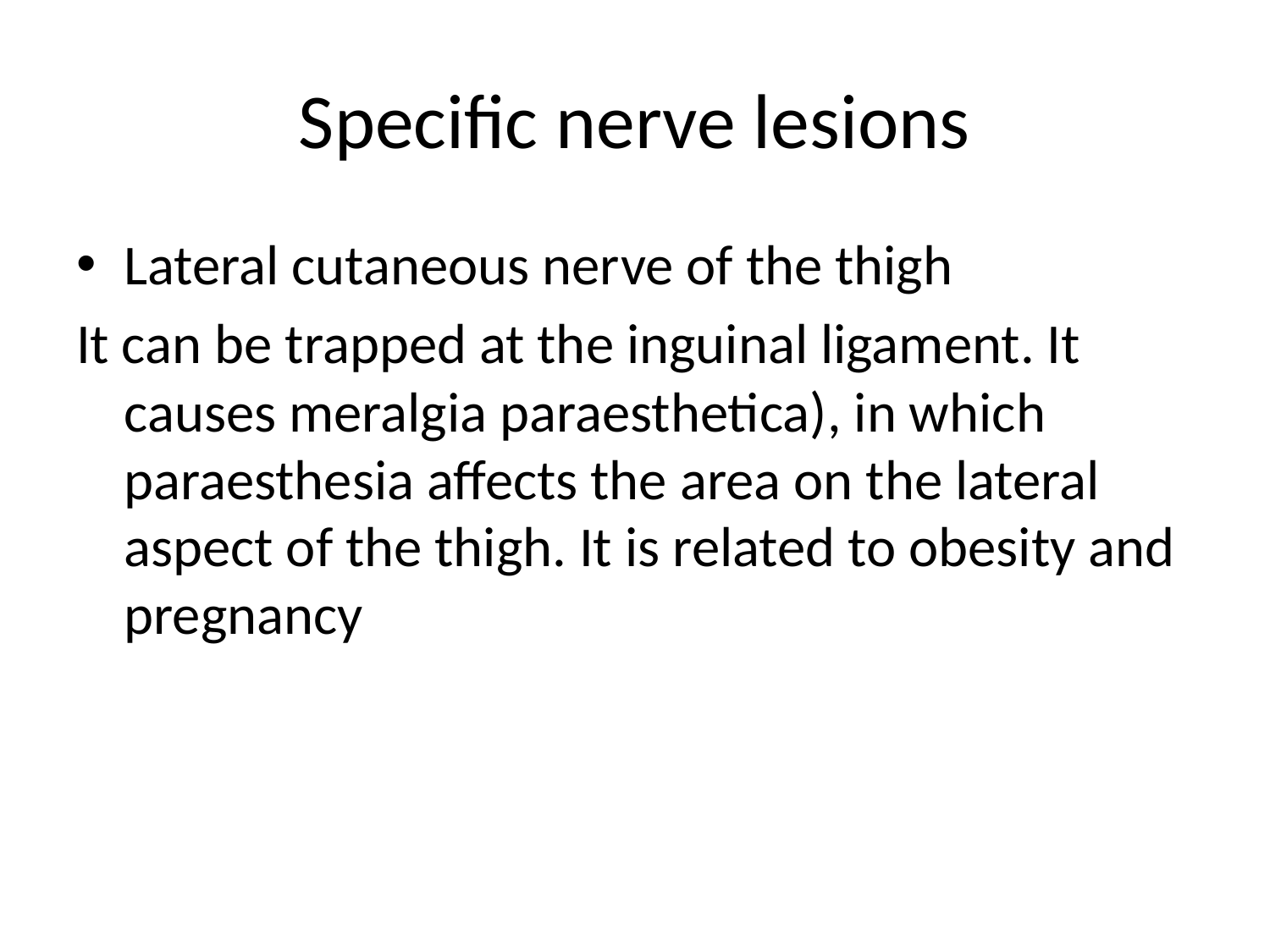

# Specific nerve lesions
Lateral cutaneous nerve of the thigh
It can be trapped at the inguinal ligament. It causes meralgia paraesthetica), in which paraesthesia affects the area on the lateral aspect of the thigh. It is related to obesity and pregnancy